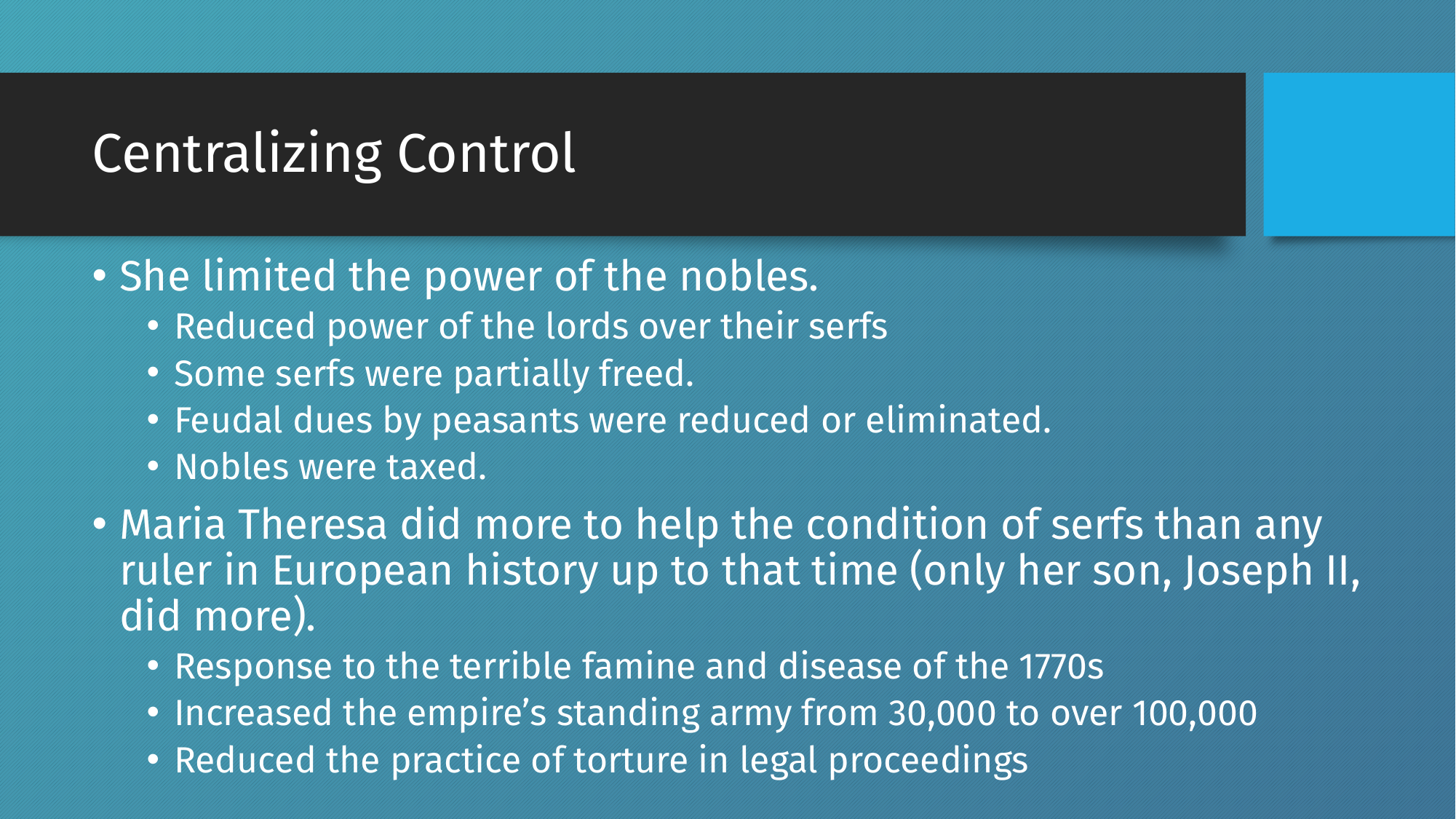

# Centralizing Control
She limited the power of the nobles.
Reduced power of the lords over their serfs
Some serfs were partially freed.
Feudal dues by peasants were reduced or eliminated.
Nobles were taxed.
Maria Theresa did more to help the condition of serfs than any ruler in European history up to that time (only her son, Joseph II, did more).
Response to the terrible famine and disease of the 1770s
Increased the empire’s standing army from 30,000 to over 100,000
Reduced the practice of torture in legal proceedings